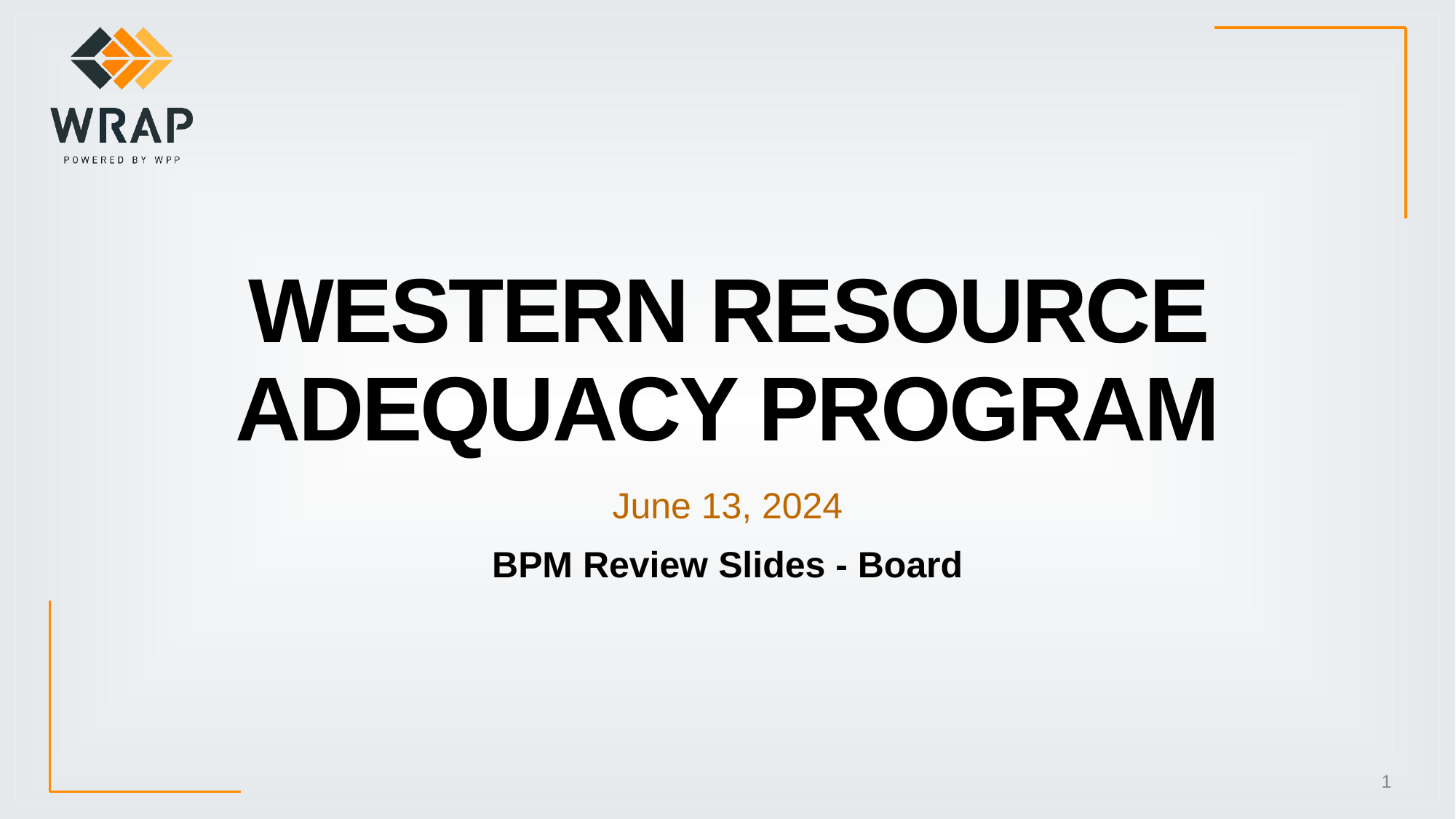

# Western Resource Adequacy Program
June 13, 2024
BPM Review Slides - Board

1